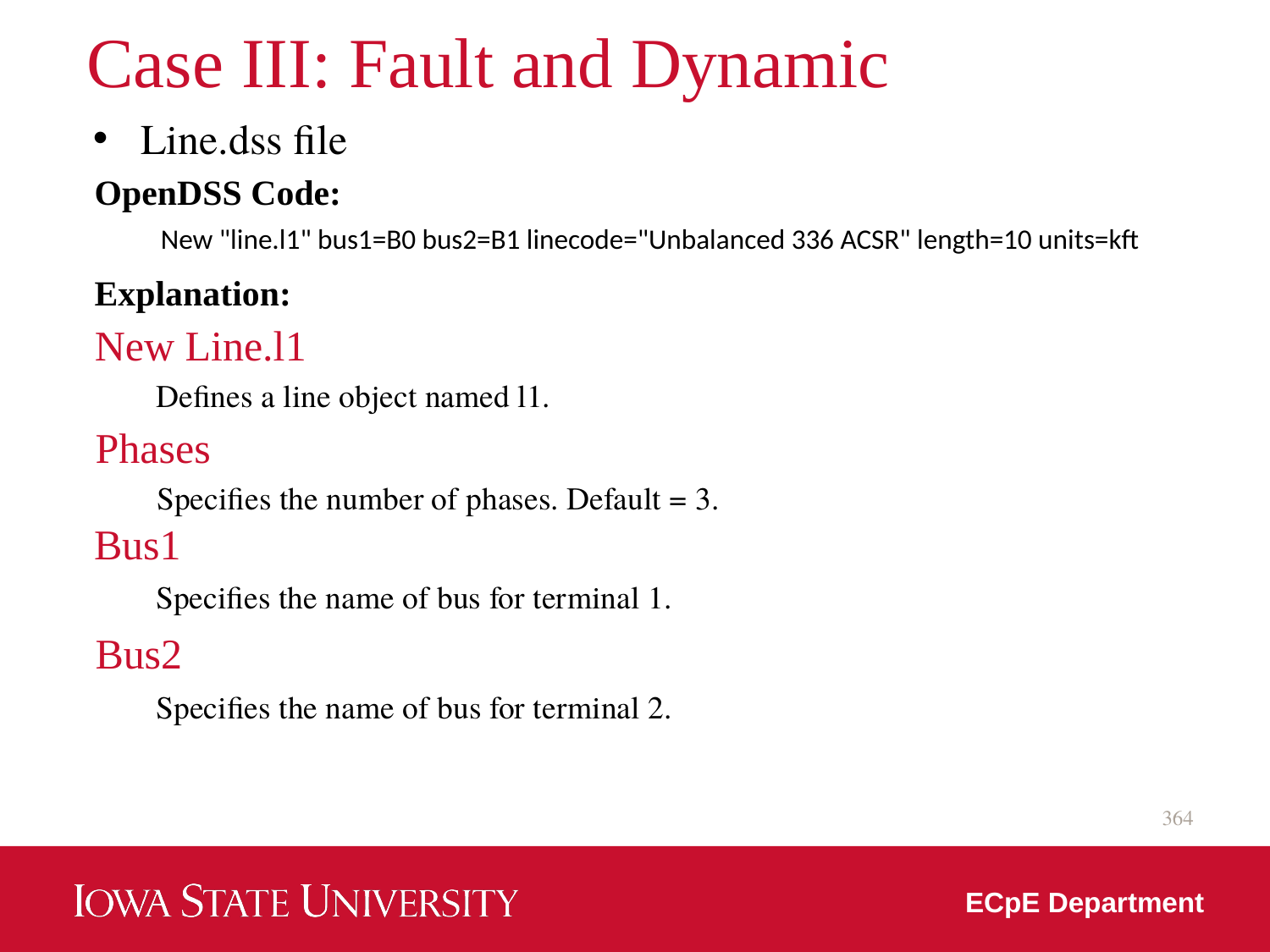

# Case III: Fault and Dynamic
Line.dss file

OpenDSS Code:
New "line.l1" bus1=B0 bus2=B1 linecode="Unbalanced 336 ACSR" length=10 units=kft
Explanation:
New Line.l1
Defines a line object named l1.
Phases
Specifies the number of phases. Default = 3.
Bus1
Specifies the name of bus for terminal 1.
Bus2
Specifies the name of bus for terminal 2.
364
ECpE Department